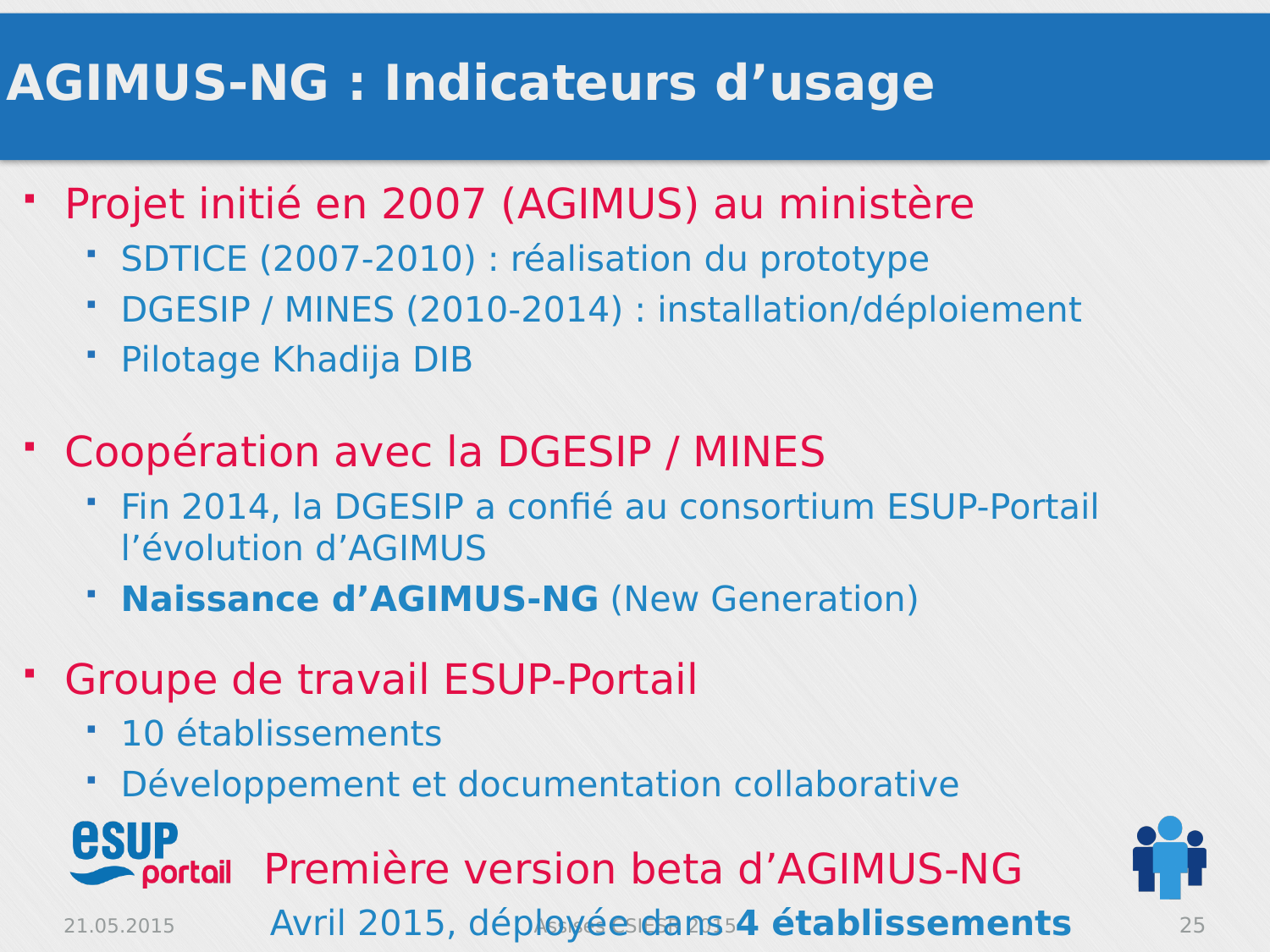

# AGIMUS-NG : Indicateurs d’usage
Projet initié en 2007 (AGIMUS) au ministère
SDTICE (2007-2010) : réalisation du prototype
DGESIP / MINES (2010-2014) : installation/déploiement
Pilotage Khadija DIB

Coopération avec la DGESIP / MINES
Fin 2014, la DGESIP a confié au consortium ESUP-Portail l’évolution d’AGIMUS
Naissance d’AGIMUS-NG (New Generation)

Groupe de travail ESUP-Portail
10 établissements
Développement et documentation collaborative

Première version beta d’AGIMUS-NG
Avril 2015, déployée dans 4 établissements